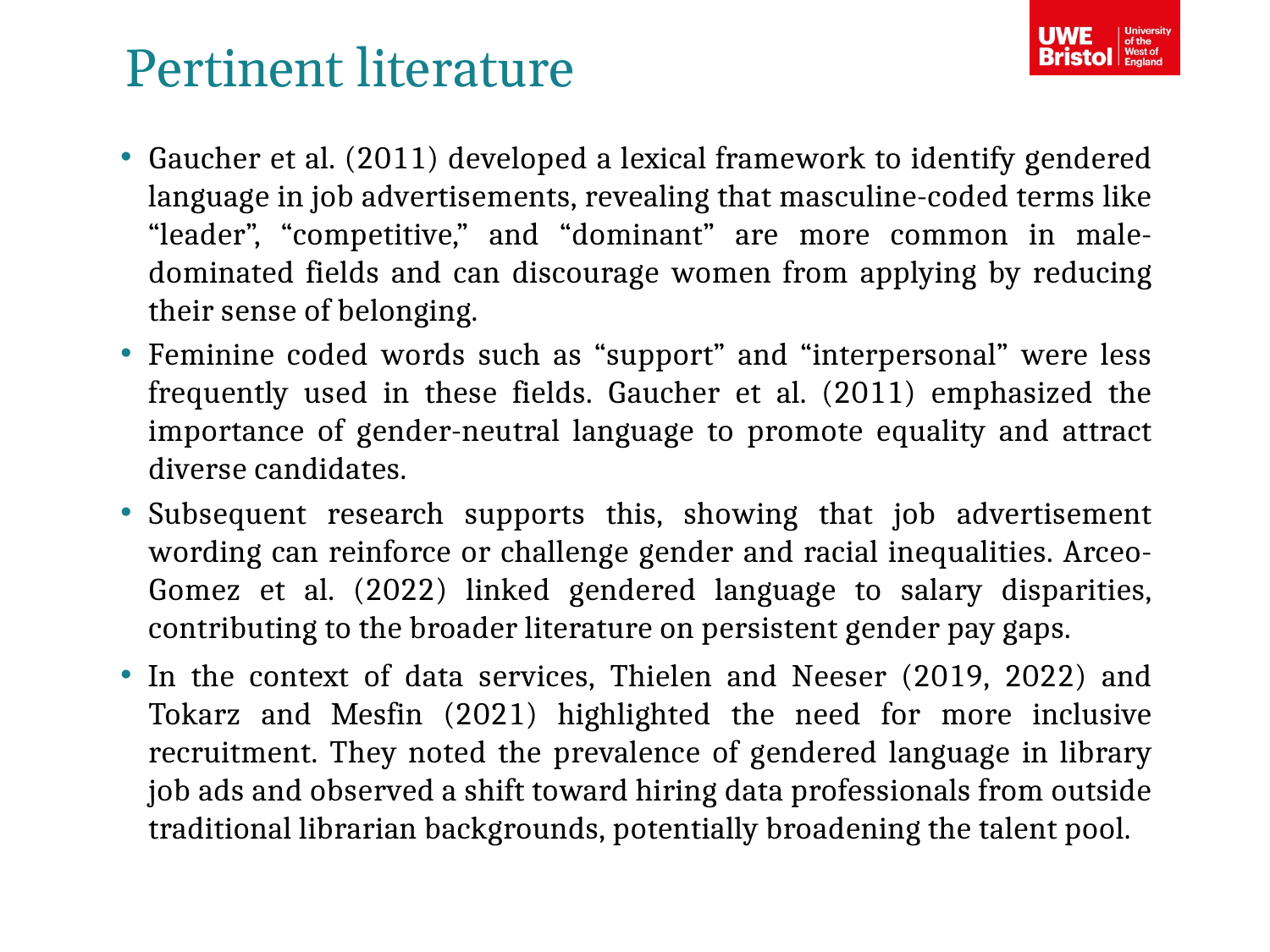

Pertinent literature
Gaucher et al. (2011) developed a lexical framework to identify gendered language in job advertisements, revealing that masculine-coded terms like “leader”, “competitive,” and “dominant” are more common in male-dominated fields and can discourage women from applying by reducing their sense of belonging.
Feminine coded words such as “support” and “interpersonal” were less frequently used in these fields. Gaucher et al. (2011) emphasized the importance of gender-neutral language to promote equality and attract diverse candidates.
Subsequent research supports this, showing that job advertisement wording can reinforce or challenge gender and racial inequalities. Arceo-Gomez et al. (2022) linked gendered language to salary disparities, contributing to the broader literature on persistent gender pay gaps.
In the context of data services, Thielen and Neeser (2019, 2022) and Tokarz and Mesfin (2021) highlighted the need for more inclusive recruitment. They noted the prevalence of gendered language in library job ads and observed a shift toward hiring data professionals from outside traditional librarian backgrounds, potentially broadening the talent pool.